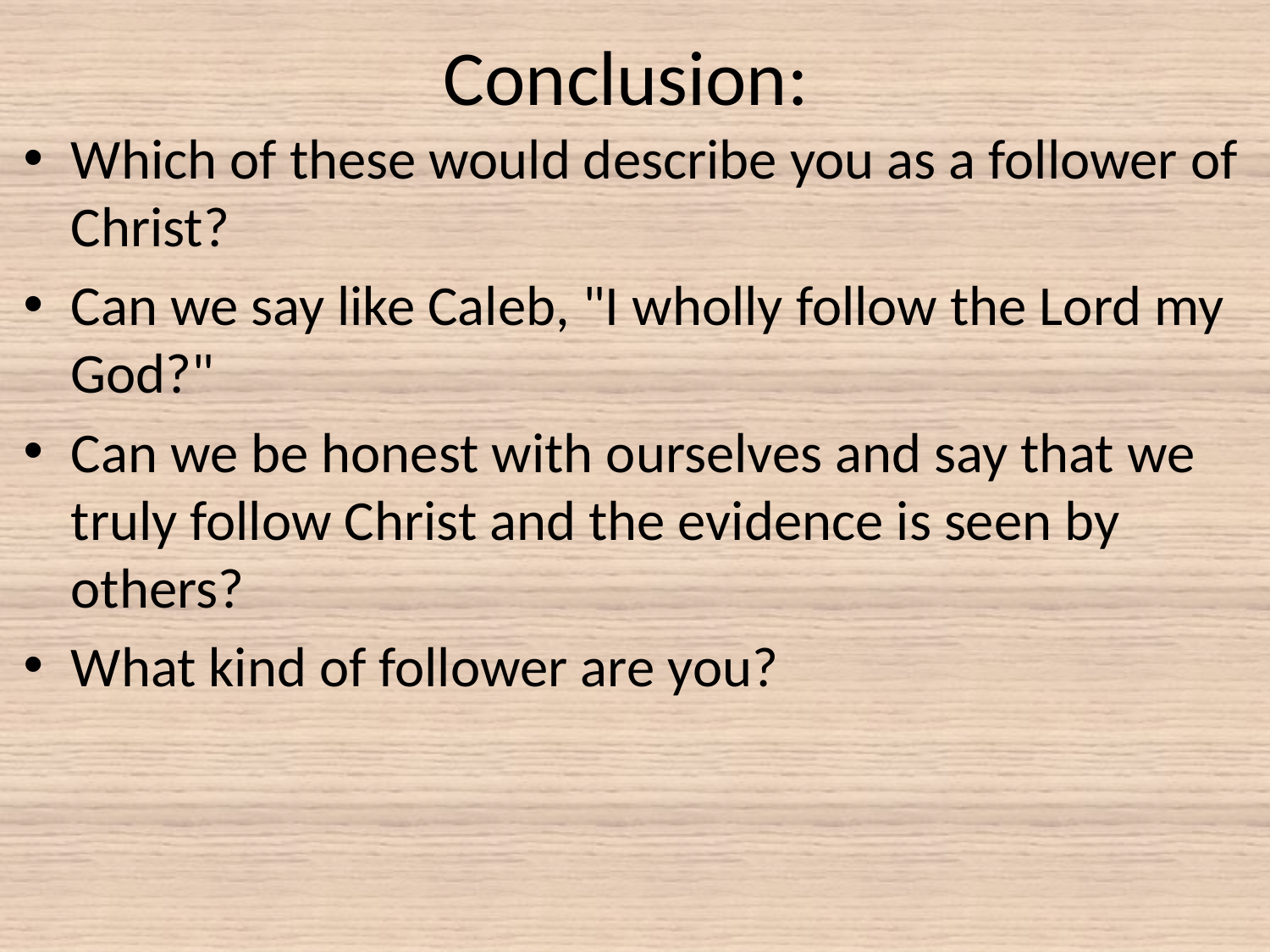

# Conclusion:
Which of these would describe you as a follower of Christ?
Can we say like Caleb, "I wholly follow the Lord my God?"
Can we be honest with ourselves and say that we truly follow Christ and the evidence is seen by others?
What kind of follower are you?